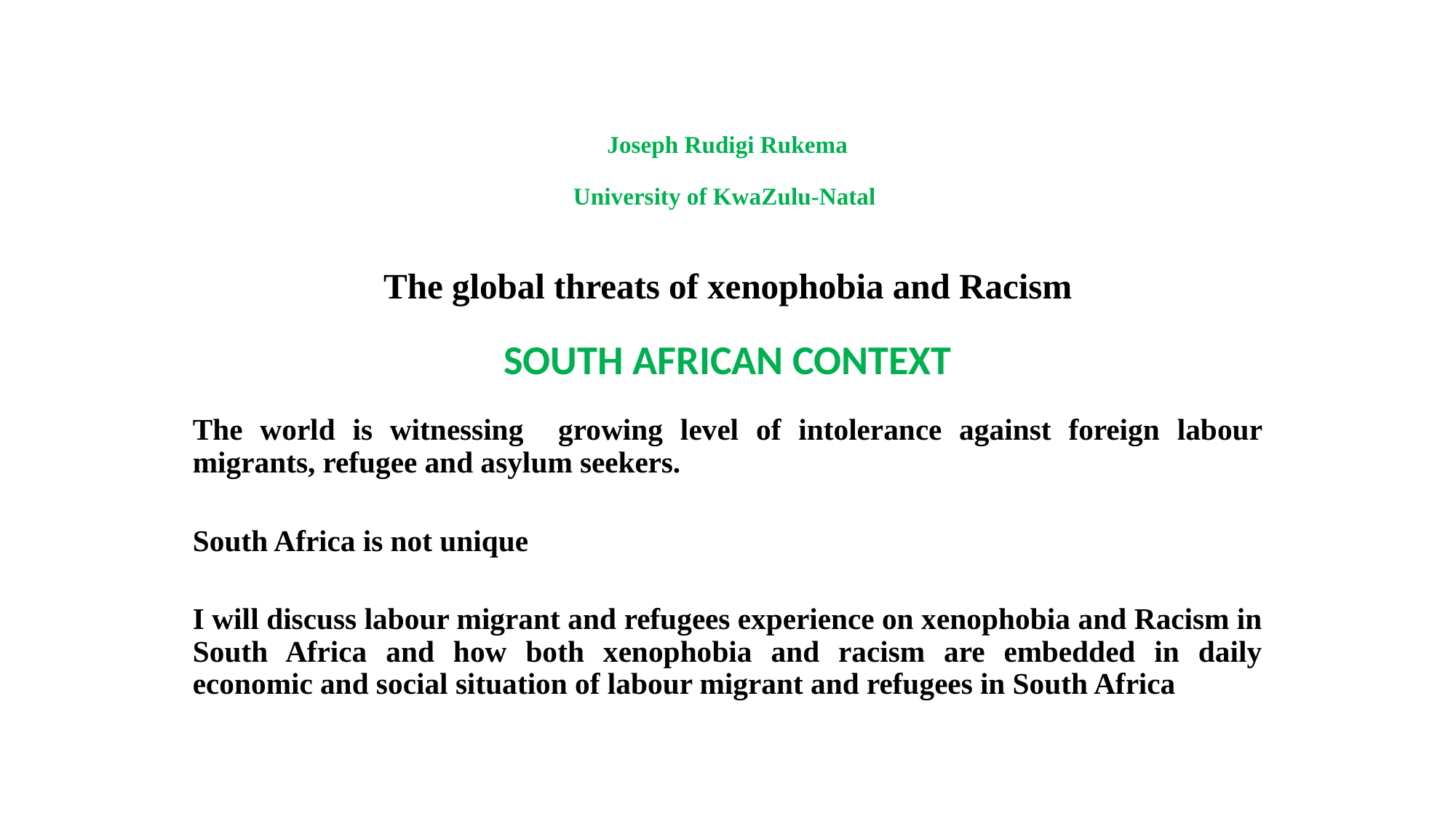

# Joseph Rudigi Rukema University of KwaZulu-Natal The global threats of xenophobia and Racism

SOUTH AFRICAN CONTEXT

The world is witnessing  growing level of intolerance against foreign labour migrants, refugee and asylum seekers.

South Africa is not unique

I will discuss labour migrant and refugees experience on xenophobia and Racism in South Africa and how both xenophobia and racism are embedded in daily economic and social situation of labour migrant and refugees in South Africa